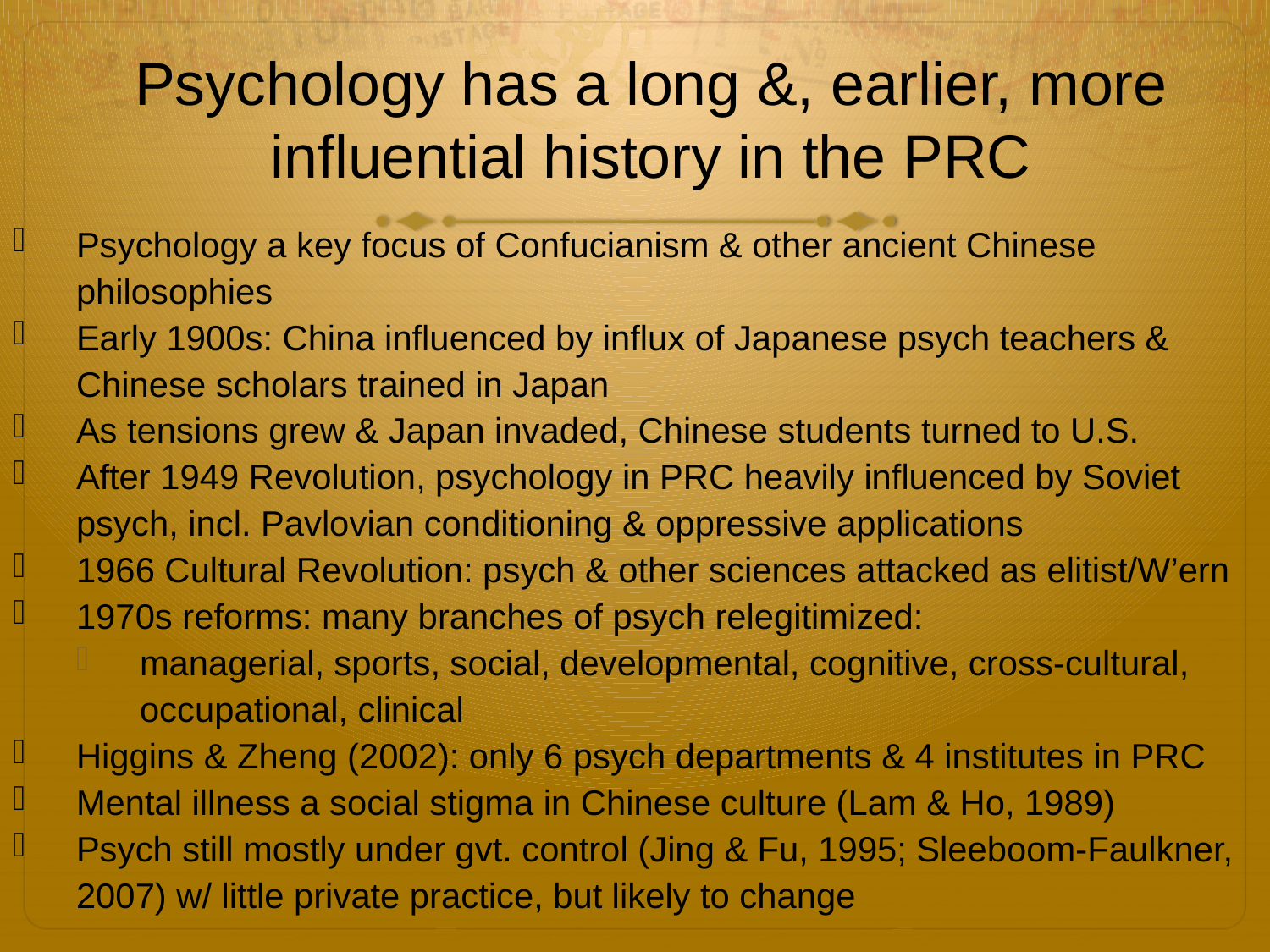

# Psychology has a long &, earlier, more influential history in the PRC
Psychology a key focus of Confucianism & other ancient Chinese philosophies
Early 1900s: China influenced by influx of Japanese psych teachers & Chinese scholars trained in Japan
As tensions grew & Japan invaded, Chinese students turned to U.S.
After 1949 Revolution, psychology in PRC heavily influenced by Soviet psych, incl. Pavlovian conditioning & oppressive applications
1966 Cultural Revolution: psych & other sciences attacked as elitist/W’ern
1970s reforms: many branches of psych relegitimized:
managerial, sports, social, developmental, cognitive, cross-cultural, occupational, clinical
Higgins & Zheng (2002): only 6 psych departments & 4 institutes in PRC
Mental illness a social stigma in Chinese culture (Lam & Ho, 1989)
Psych still mostly under gvt. control (Jing & Fu, 1995; Sleeboom-Faulkner, 2007) w/ little private practice, but likely to change